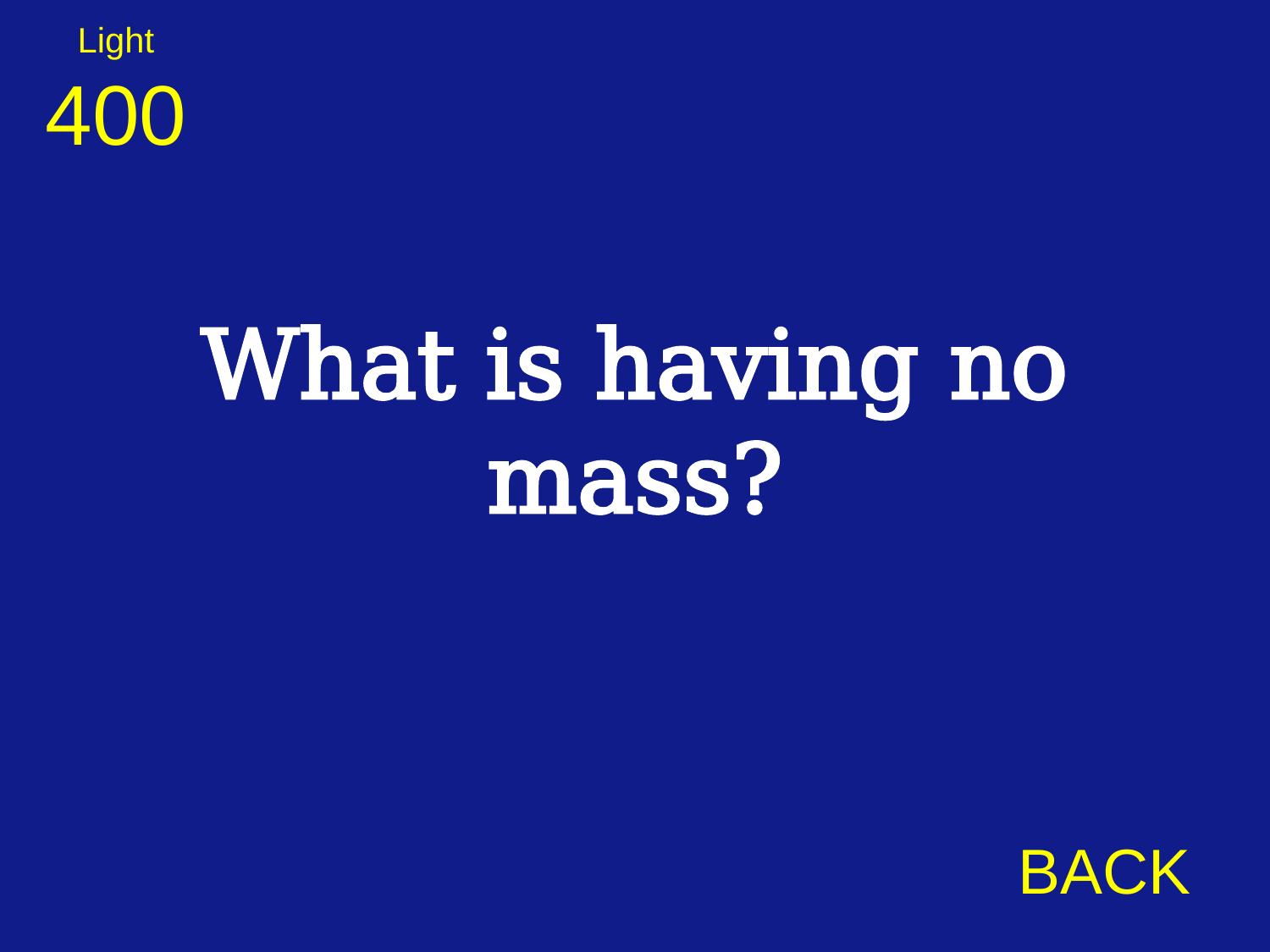

Light
400
What is having no mass?

BACK